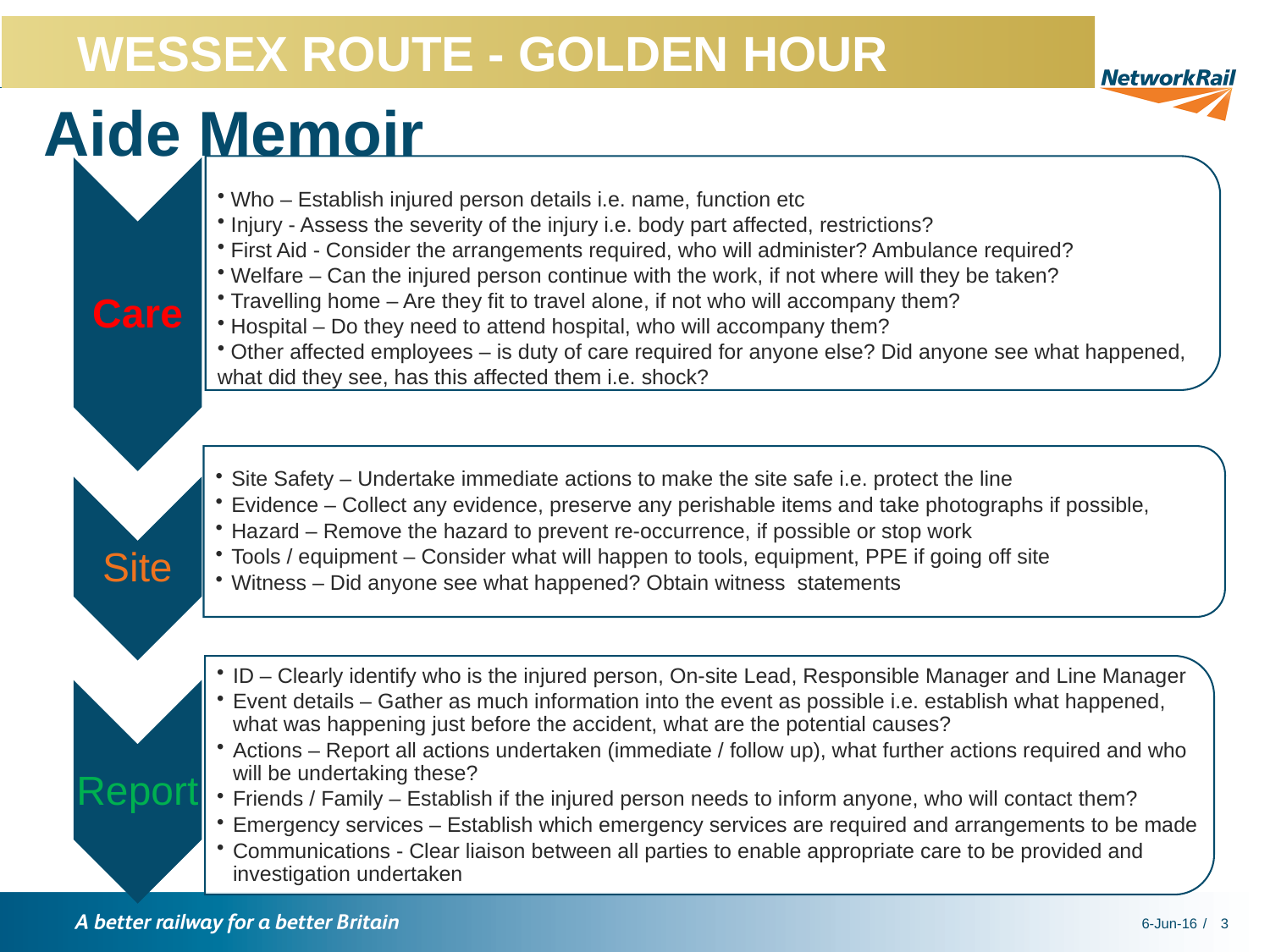

WESSEX ROUTE - GOLDEN HOUR
6-Jun-16
# Aide Memoir
Care

 Who – Establish injured person details i.e. name, function etc
 Injury - Assess the severity of the injury i.e. body part affected, restrictions?
 First Aid - Consider the arrangements required, who will administer? Ambulance required?
 Welfare – Can the injured person continue with the work, if not where will they be taken?
 Travelling home – Are they fit to travel alone, if not who will accompany them?
 Hospital – Do they need to attend hospital, who will accompany them?
 Other affected employees – is duty of care required for anyone else? Did anyone see what happened,   what did they see, has this affected them i.e. shock?
Site
Site Safety – Undertake immediate actions to make the site safe i.e. protect the line
Evidence – Collect any evidence, preserve any perishable items and take photographs if possible,
Hazard – Remove the hazard to prevent re-occurrence, if possible or stop work
Tools / equipment – Consider what will happen to tools, equipment, PPE if going off site
Witness – Did anyone see what happened? Obtain witness  statements
Report

ID – Clearly identify who is the injured person, On-site Lead, Responsible Manager and Line Manager
Event details – Gather as much information into the event as possible i.e. establish what happened, what was happening just before the accident, what are the potential causes?
Actions – Report all actions undertaken (immediate / follow up), what further actions required and who will be undertaking these?
Friends / Family – Establish if the injured person needs to inform anyone, who will contact them?
Emergency services – Establish which emergency services are required and arrangements to be made
Communications - Clear liaison between all parties to enable appropriate care to be provided and investigation undertaken

3